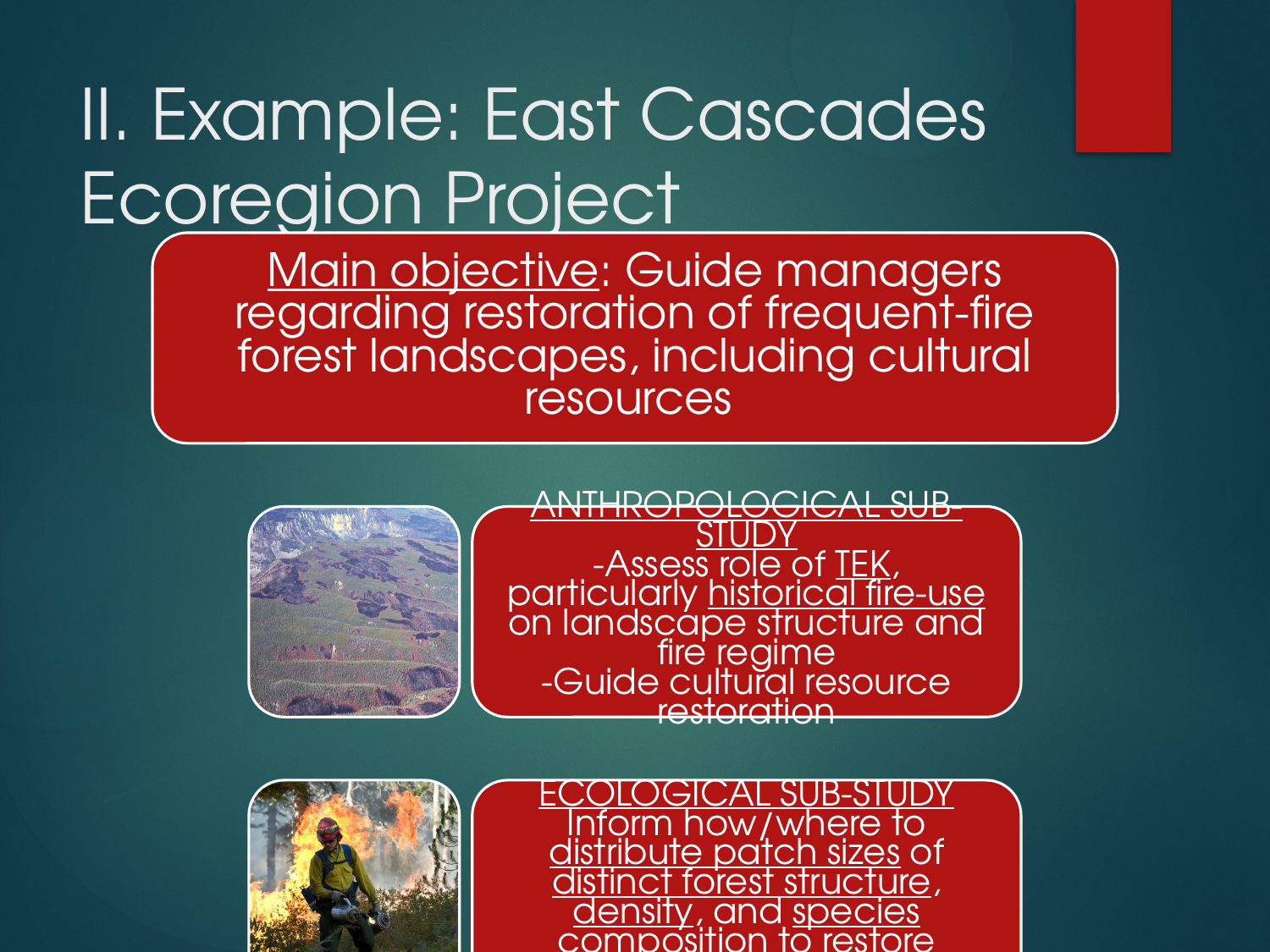

# II. Example: East Cascades Ecoregion Project
Main objective: Guide managers regarding restoration of frequent-fire forest landscapes, including cultural resources
ANTHROPOLOGICAL SUB-STUDY
-Assess role of TEK, particularly historical fire-use on landscape structure and fire regime
-Guide cultural resource restoration
ECOLOGICAL SUB-STUDY